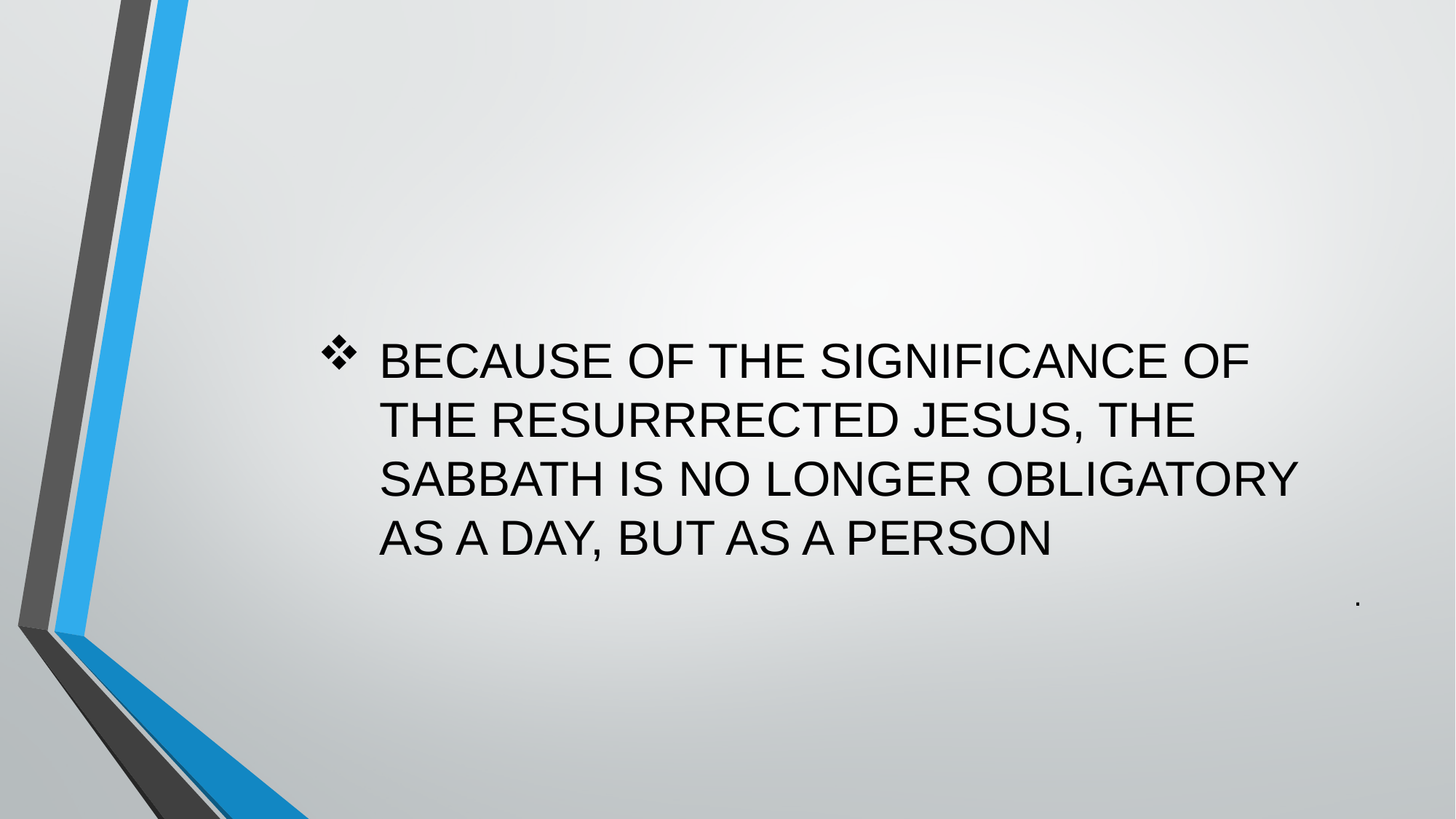

# BECAUSE OF THE SIGNIFICANCE OF  THE RESURRRECTED JESUS, THE SABBATH IS NO LONGER OBLIGATORY AS A DAY, BUT AS A PERSON
.